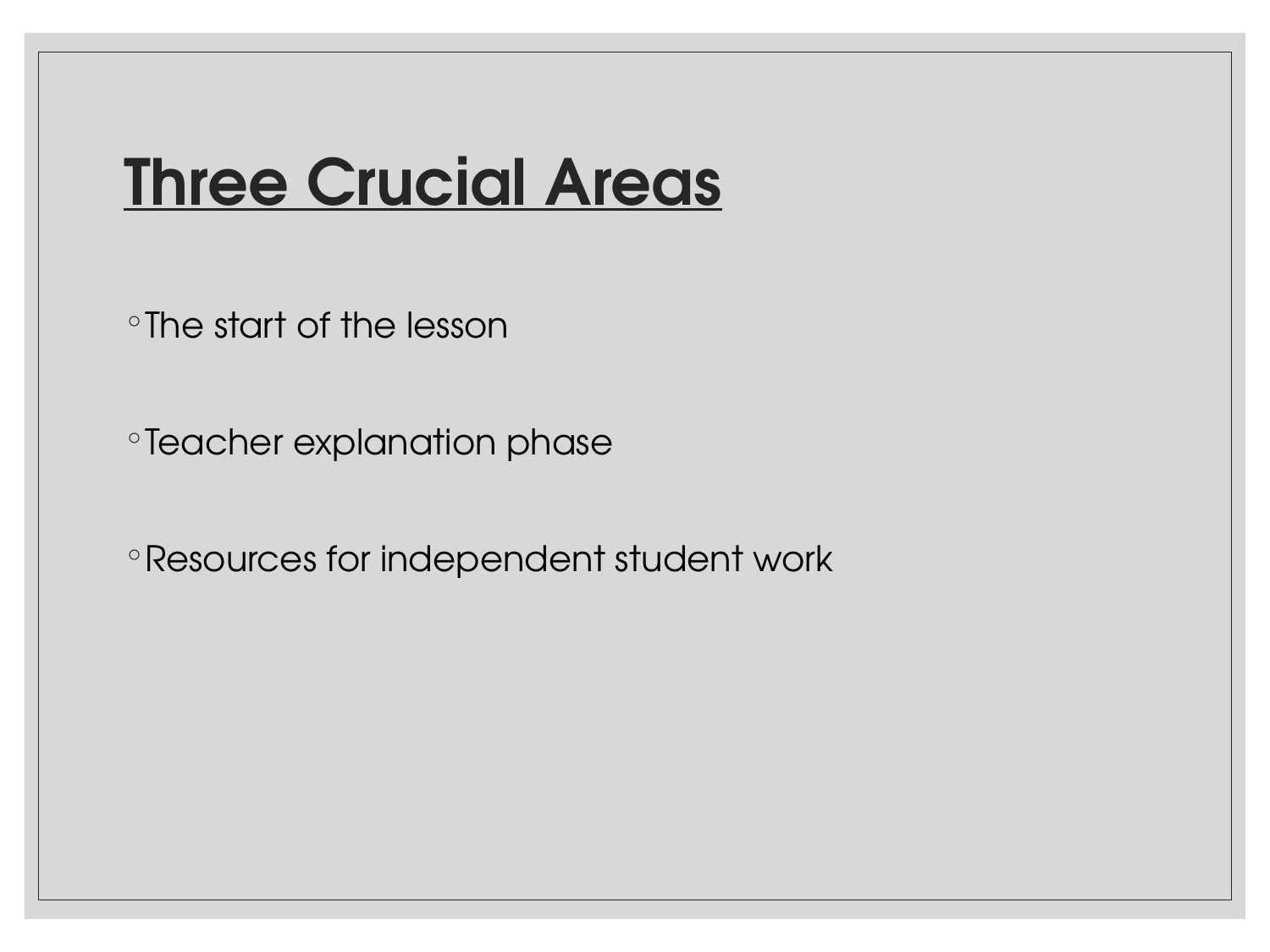

# Three Crucial Areas
The start of the lesson

Teacher explanation phase

Resources for independent student work